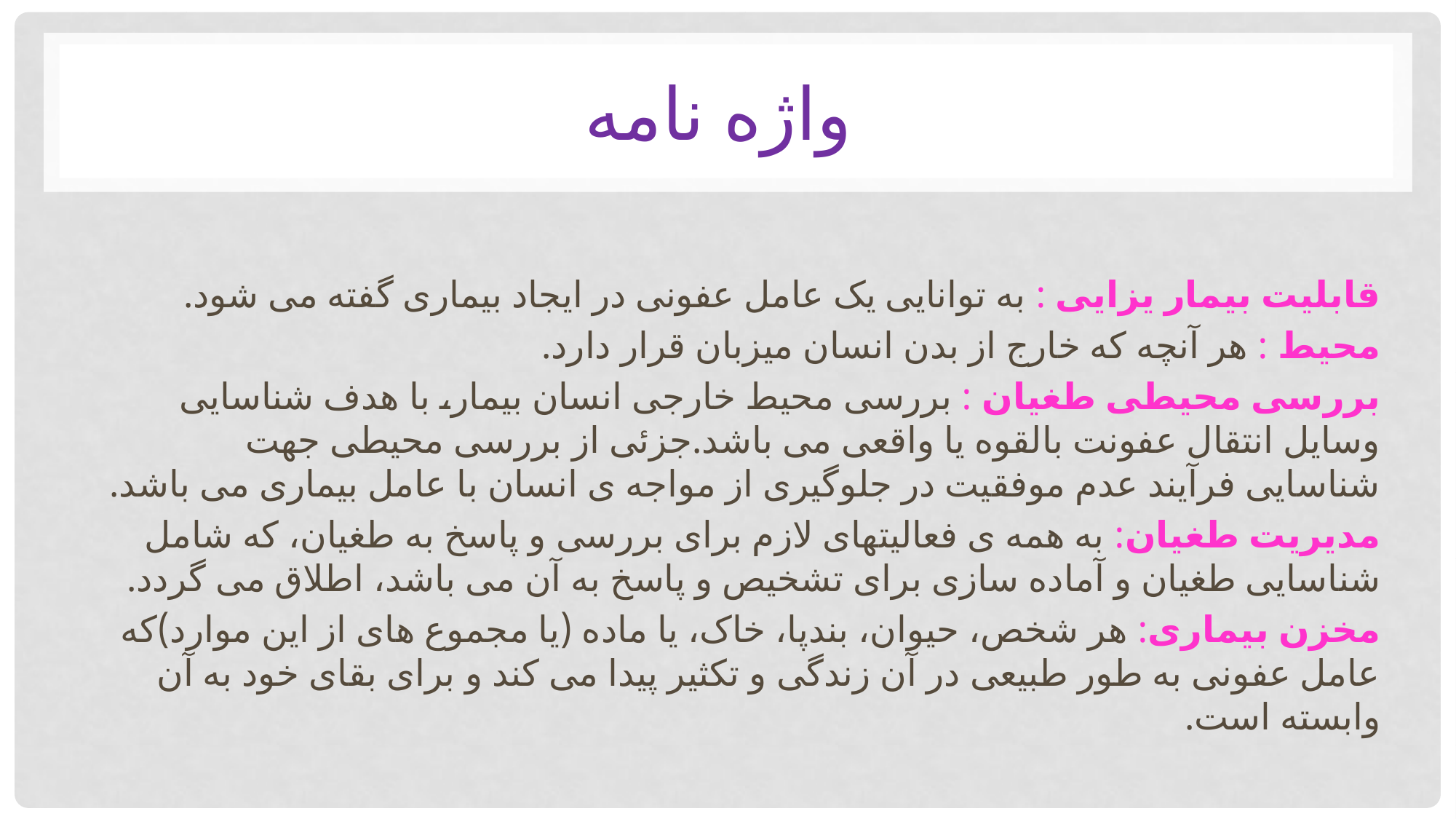

# واژه نامه
قابلیت بیمار یزایی : به توانایی یک عامل عفونی در ایجاد بیماری گفته می شود.
محیط : هر آنچه که خارج از بدن انسان میزبان قرار دارد.
بررسی محیطی طغیان : بررسی محیط خارجی انسان بیمار، با هدف شناسایی وسایل انتقال عفونت بالقوه یا واقعی می باشد.جزئی از بررسی محیطی جهت شناسایی فرآیند عدم موفقیت در جلوگیری از مواجه ی انسان با عامل بیماری می باشد.
مدیریت طغیان: به همه ی فعالیتهای لازم برای بررسی و پاسخ به طغیان، که شامل شناسایی طغیان و آماده سازی برای تشخیص و پاسخ به آن می باشد، اطلاق می گردد.
مخزن بیماری: هر شخص، حیوان، بندپا، خاک، یا ماده (یا مجموع های از این موارد)که عامل عفونی به طور طبیعی در آن زندگی و تکثیر پیدا می کند و برای بقای خود به آن وابسته است.